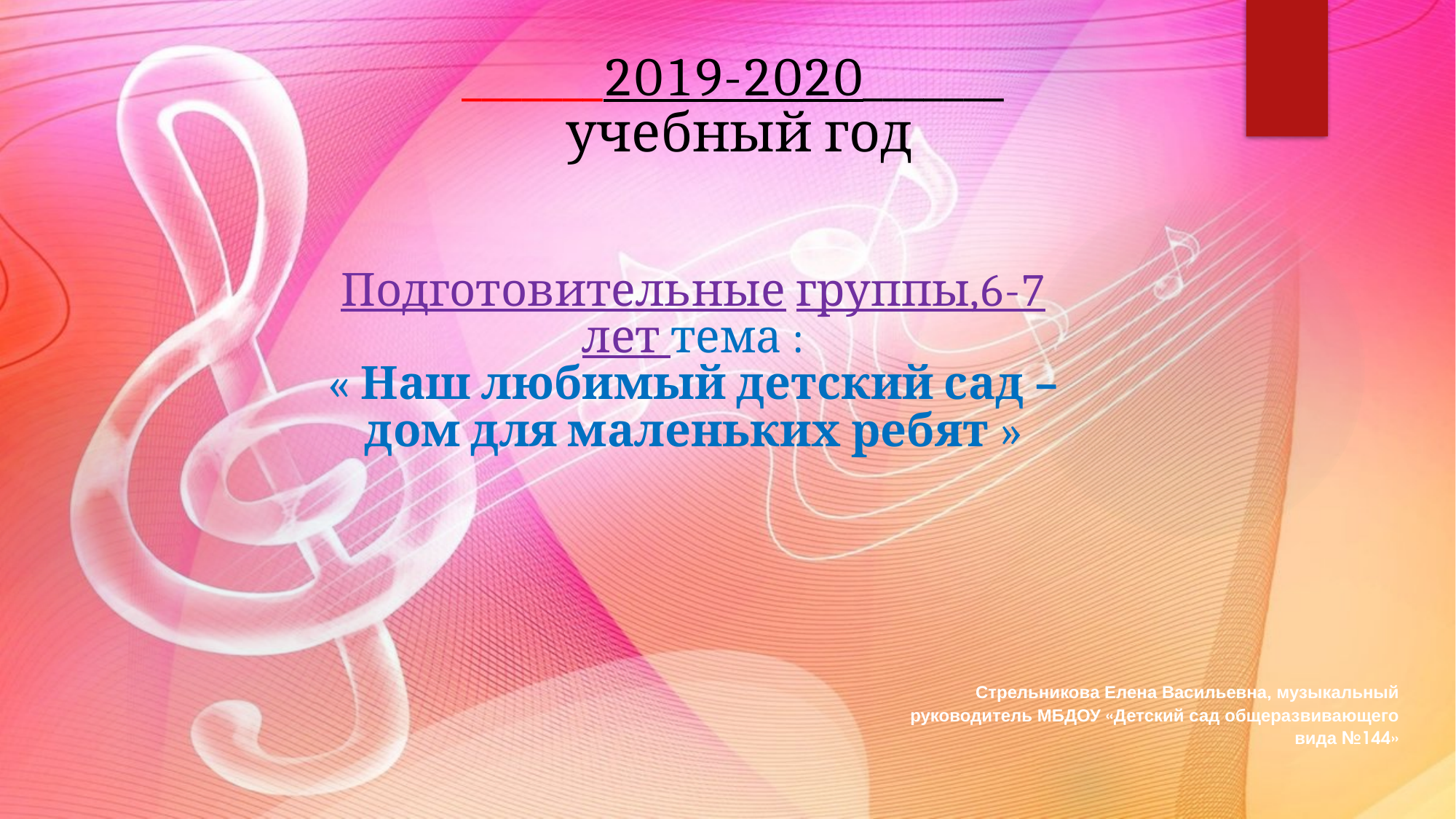

_______2019-2020_______  учебный год
# Подготовительные группы,6-7 лет тема : « Наш любимый детский сад – дом для маленьких ребят »

Стрельникова Елена Васильевна, музыкальный руководитель МБДОУ «Детский сад общеразвивающего вида №144»